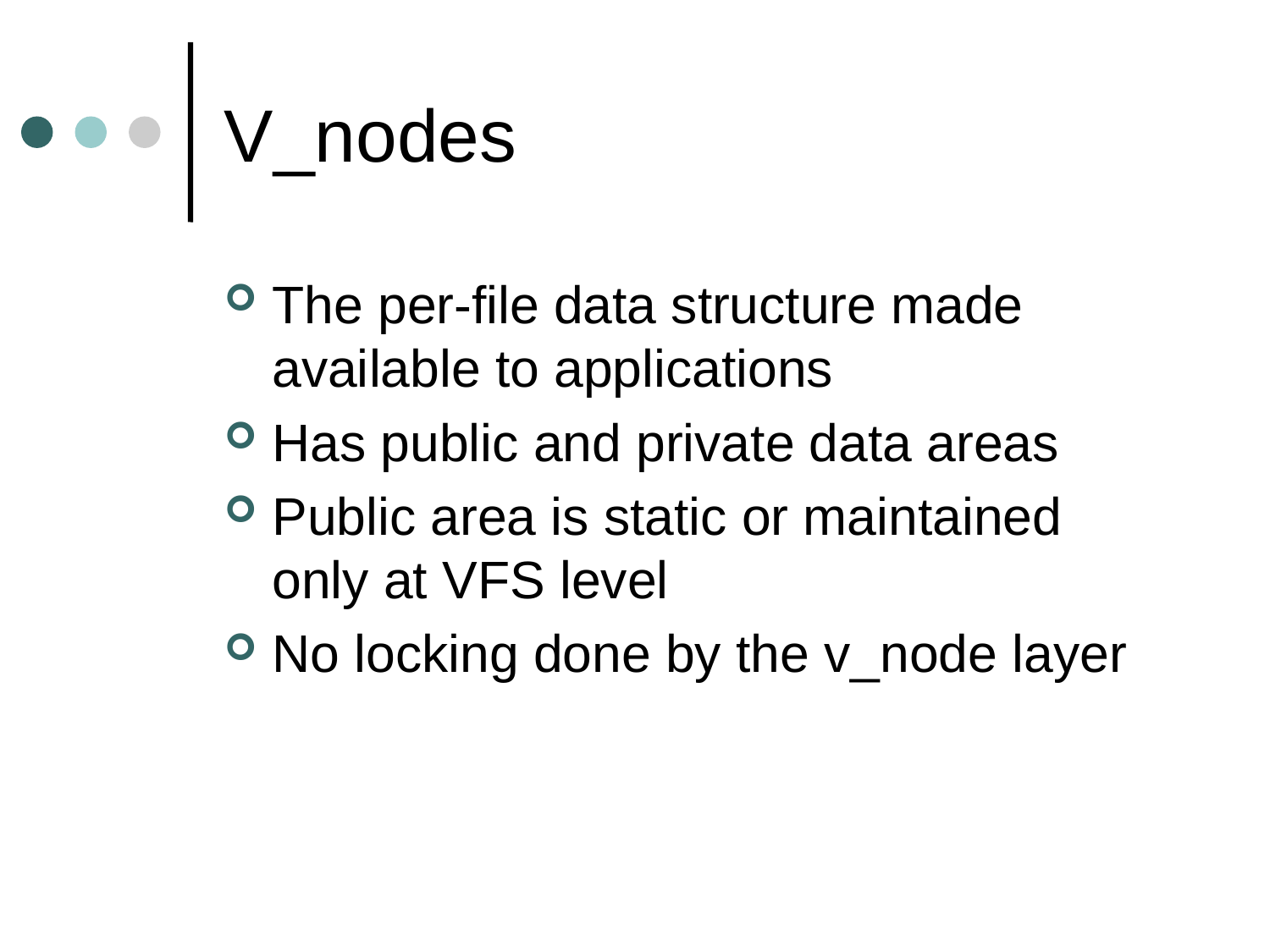

# V_nodes
The per-file data structure made available to applications
Has public and private data areas
Public area is static or maintained only at VFS level
No locking done by the v_node layer